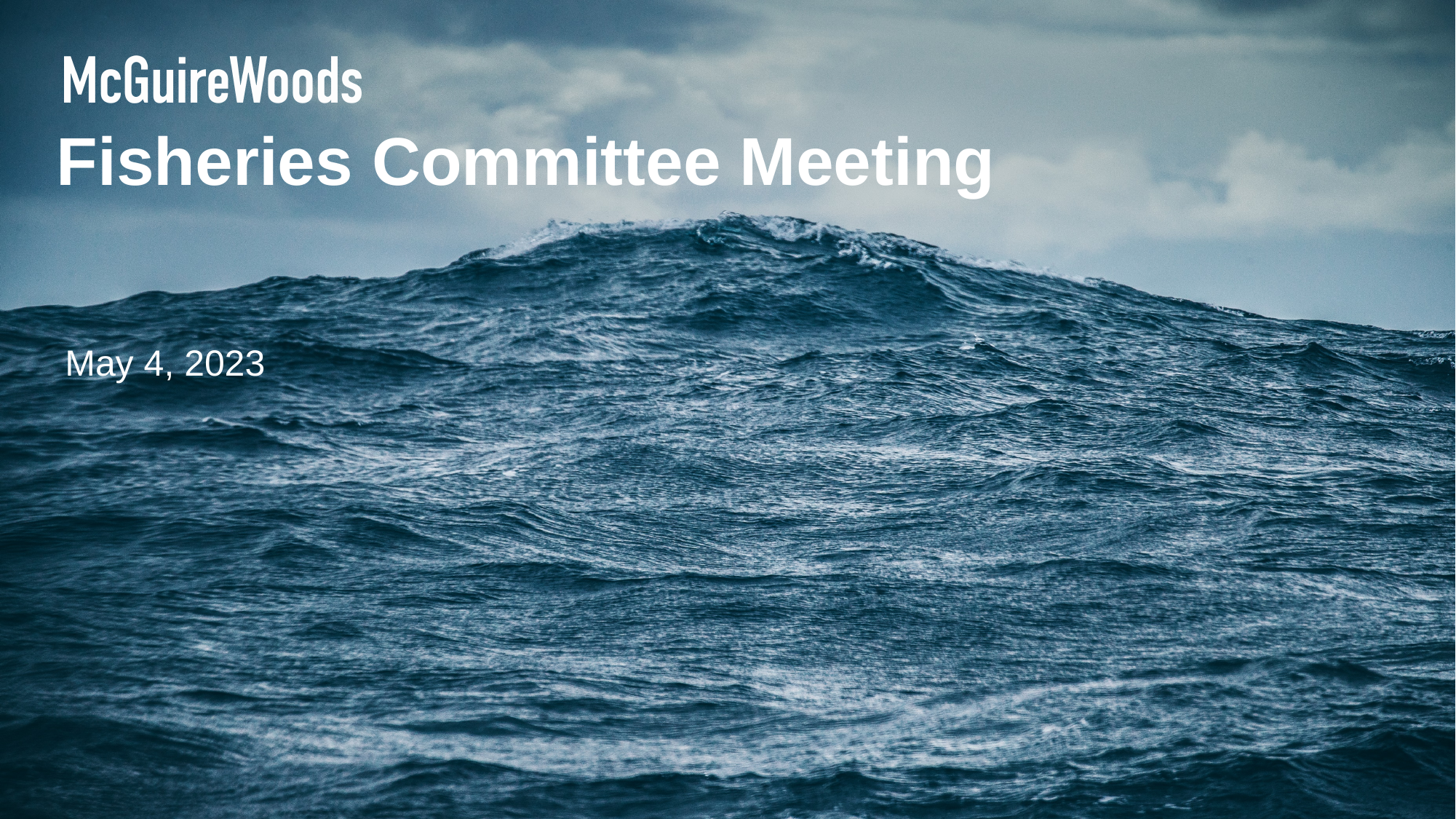

# Fisheries Committee Meeting
May 4, 2023